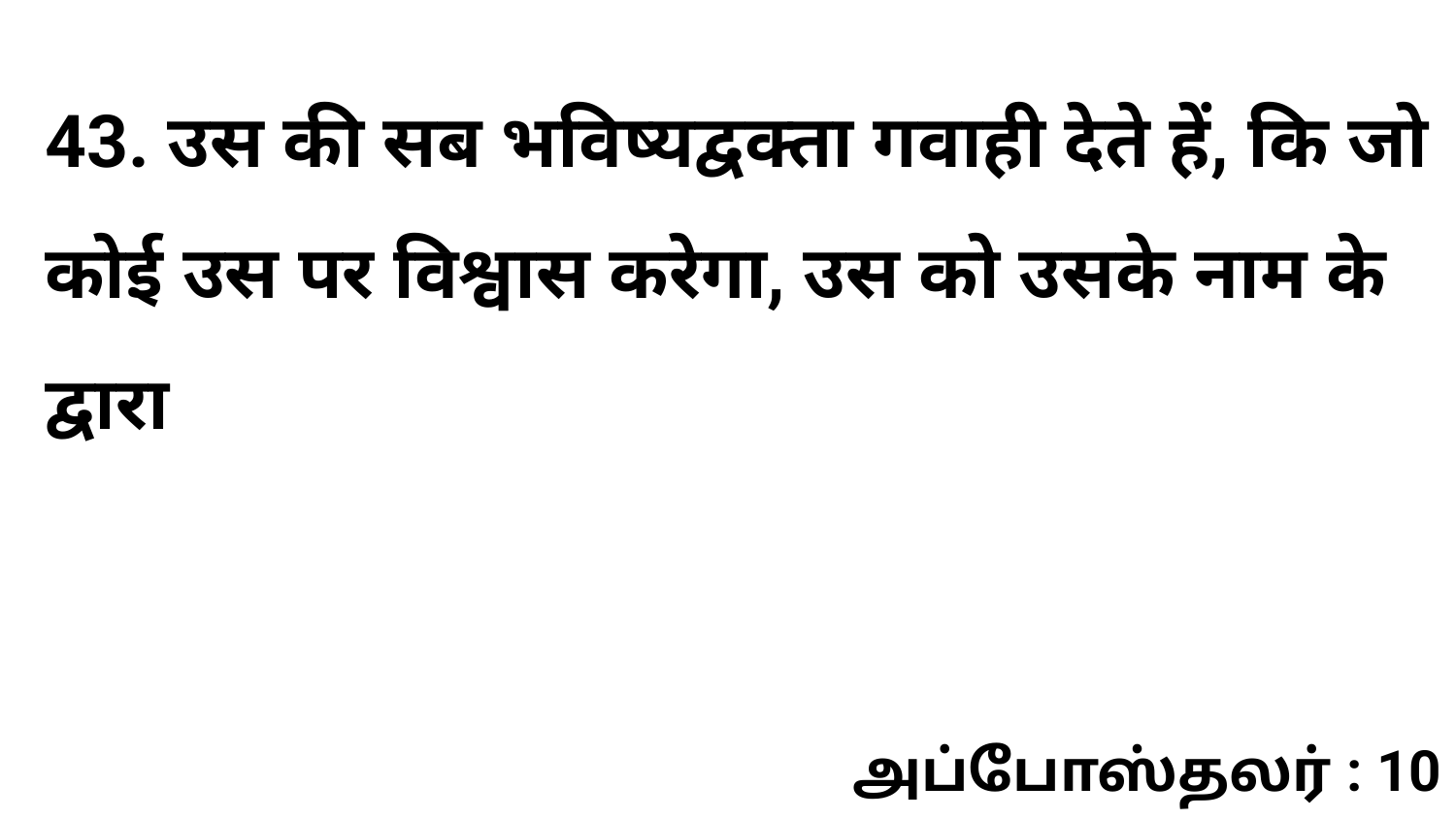

43. उस की सब भविष्यद्वक्ता गवाही देते हें, कि जो कोई उस पर विश्वास करेगा, उस को उसके नाम के द्वारा
அப்போஸ்தலர் : 10